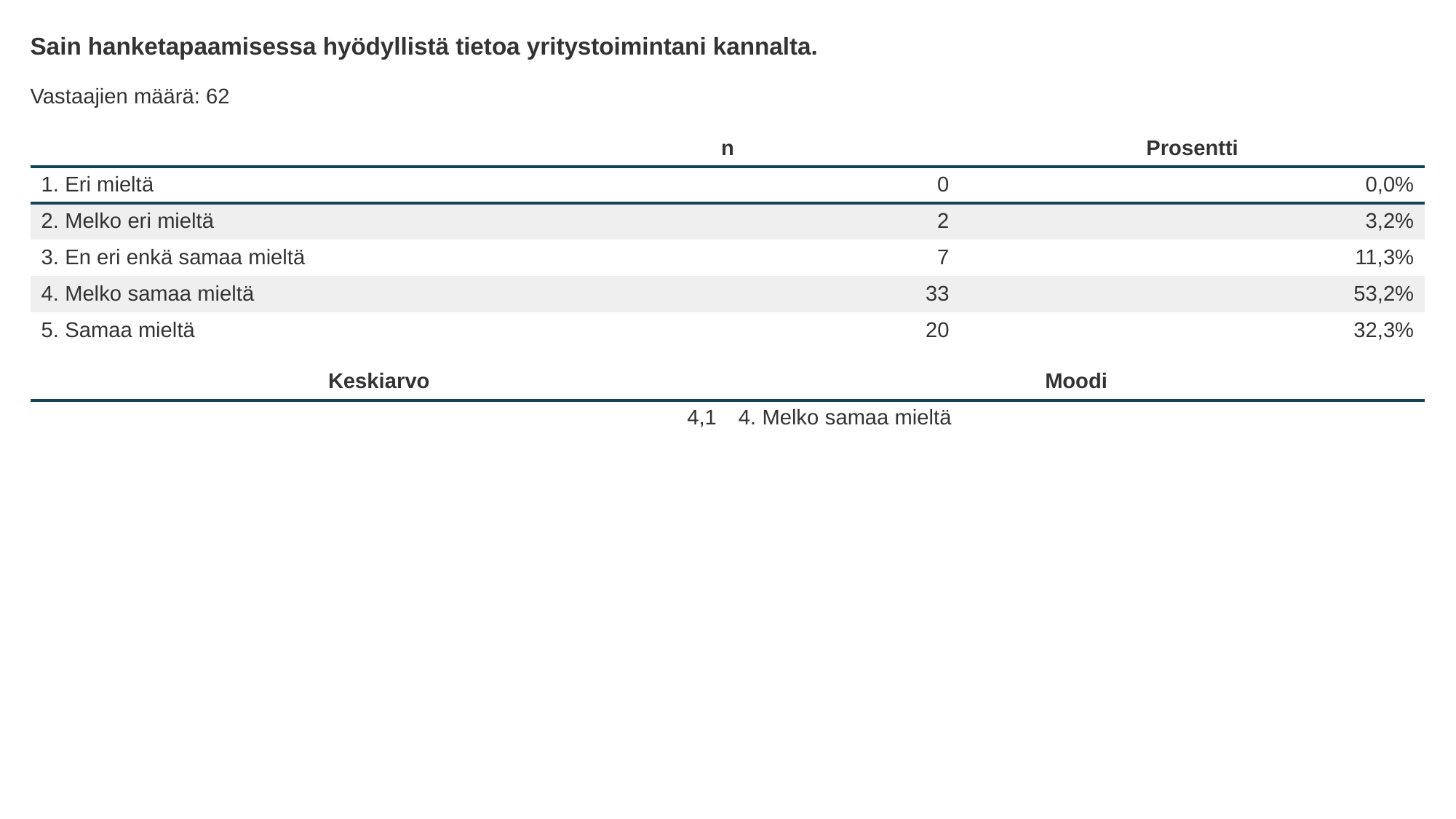

Sain hanketapaamisessa hyödyllistä tietoa yritystoimintani kannalta.
Vastaajien määrä: 62
|  | n | Prosentti |
| --- | --- | --- |
| 1. Eri mieltä | 0 | 0,0% |
| 2. Melko eri mieltä | 2 | 3,2% |
| 3. En eri enkä samaa mieltä | 7 | 11,3% |
| 4. Melko samaa mieltä | 33 | 53,2% |
| 5. Samaa mieltä | 20 | 32,3% |
| Keskiarvo | Moodi |
| --- | --- |
| 4,1 | 4. Melko samaa mieltä |